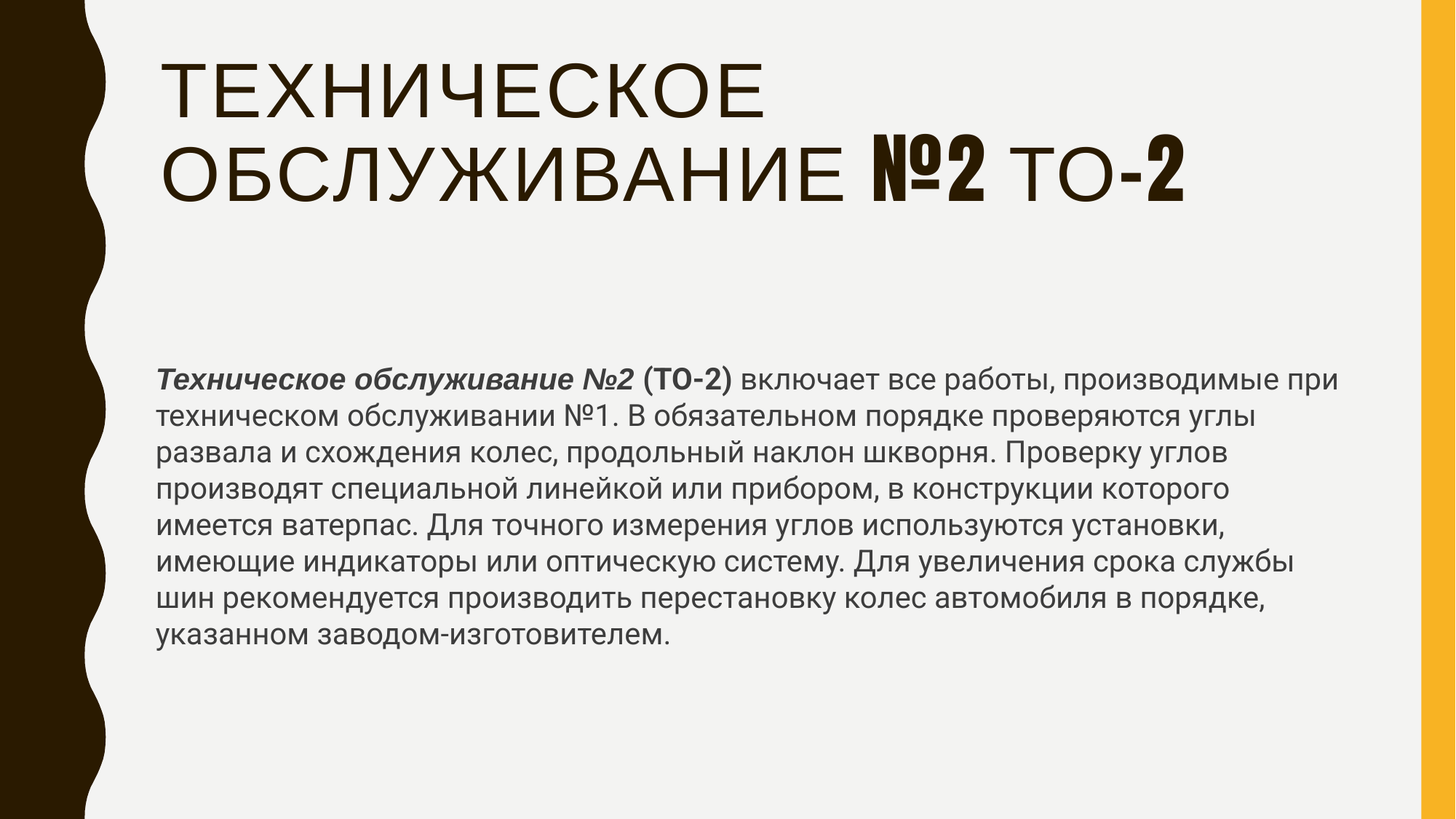

# Техническое обслуживание №2 то-2
Техническое обслуживание №2 (ТО-2) включает все работы, производимые при техническом обслуживании №1. В обязательном порядке проверяются углы развала и схождения колес, продольный наклон шкворня. Проверку углов производят специальной линейкой или прибором, в конструкции которого имеется ватерпас. Для точного измерения углов используются установки, имеющие индикаторы или оптическую систему. Для увеличения срока службы шин рекомендуется производить перестановку колес автомобиля в порядке, указанном заводом-изготовителем.